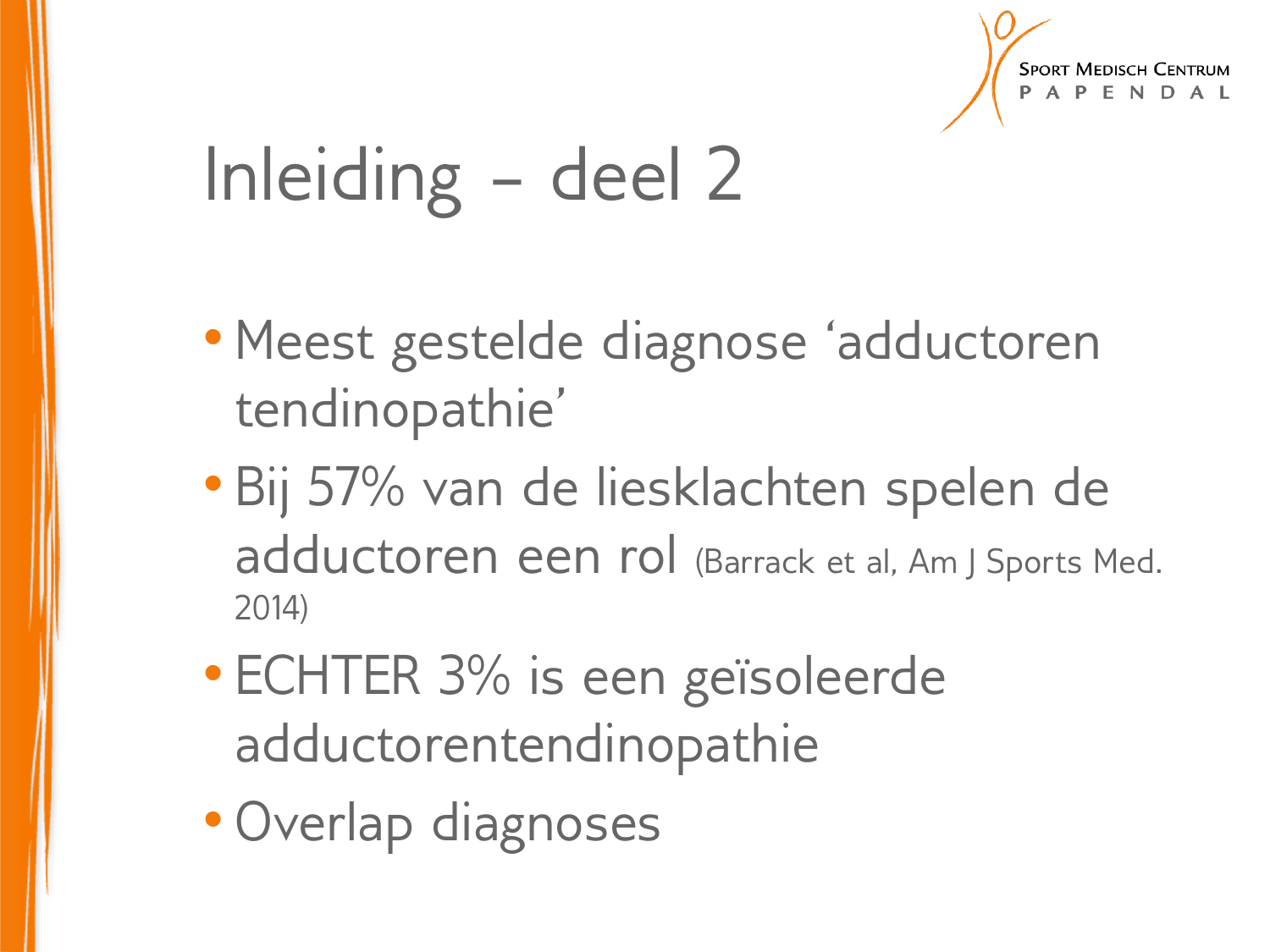

# Inleiding – deel 2
Meest gestelde diagnose ‘adductoren tendinopathie’
Bij 57% van de liesklachten spelen de adductoren een rol (Barrack et al, Am J Sports Med. 2014)
ECHTER 3% is een geïsoleerde adductorentendinopathie
Overlap diagnoses